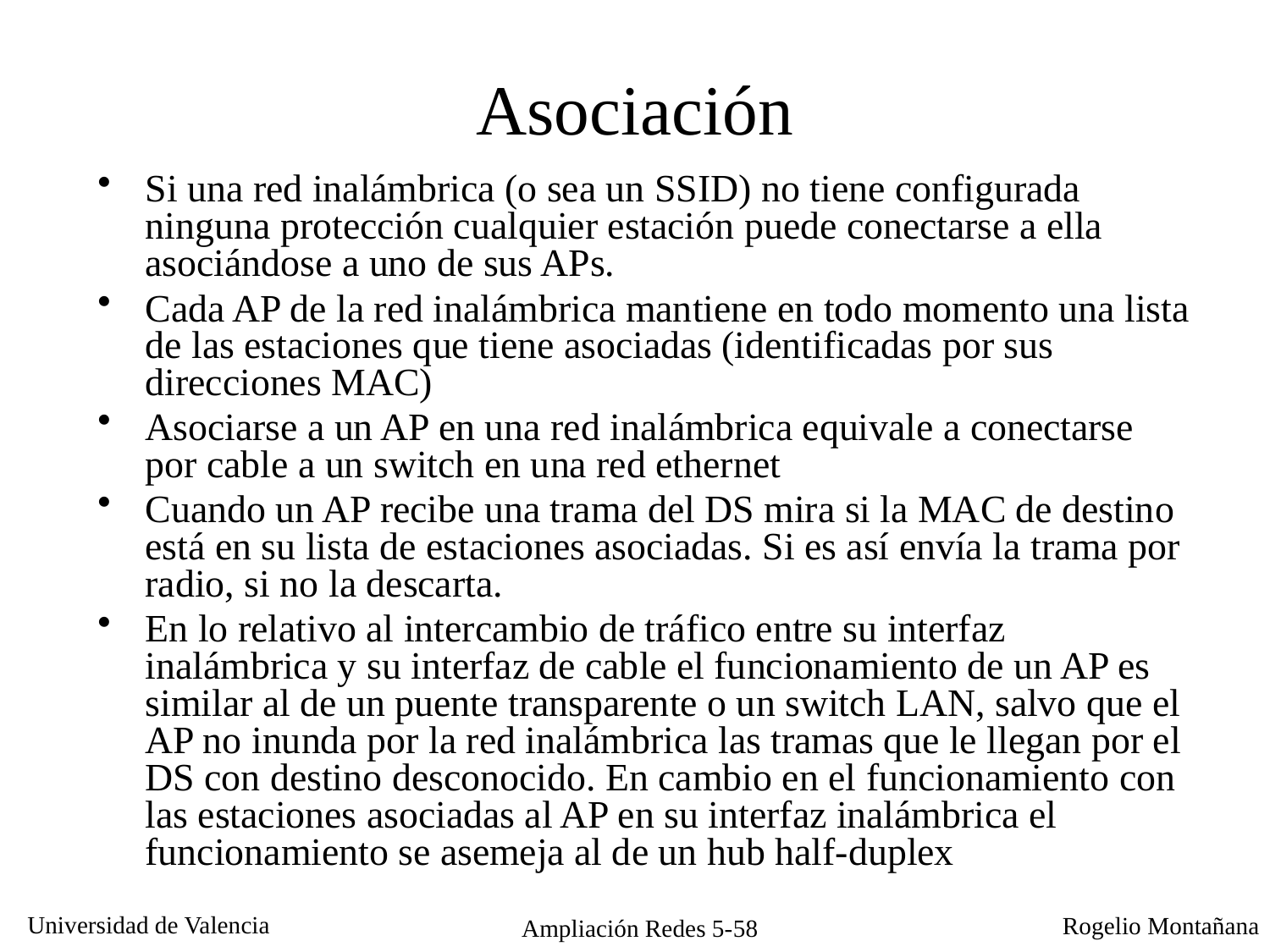

# Asociación
Si una red inalámbrica (o sea un SSID) no tiene configurada ninguna protección cualquier estación puede conectarse a ella asociándose a uno de sus APs.
Cada AP de la red inalámbrica mantiene en todo momento una lista de las estaciones que tiene asociadas (identificadas por sus direcciones MAC)
Asociarse a un AP en una red inalámbrica equivale a conectarse por cable a un switch en una red ethernet
Cuando un AP recibe una trama del DS mira si la MAC de destino está en su lista de estaciones asociadas. Si es así envía la trama por radio, si no la descarta.
En lo relativo al intercambio de tráfico entre su interfaz inalámbrica y su interfaz de cable el funcionamiento de un AP es similar al de un puente transparente o un switch LAN, salvo que el AP no inunda por la red inalámbrica las tramas que le llegan por el DS con destino desconocido. En cambio en el funcionamiento con las estaciones asociadas al AP en su interfaz inalámbrica el funcionamiento se asemeja al de un hub half-duplex
Ampliación Redes 5-58